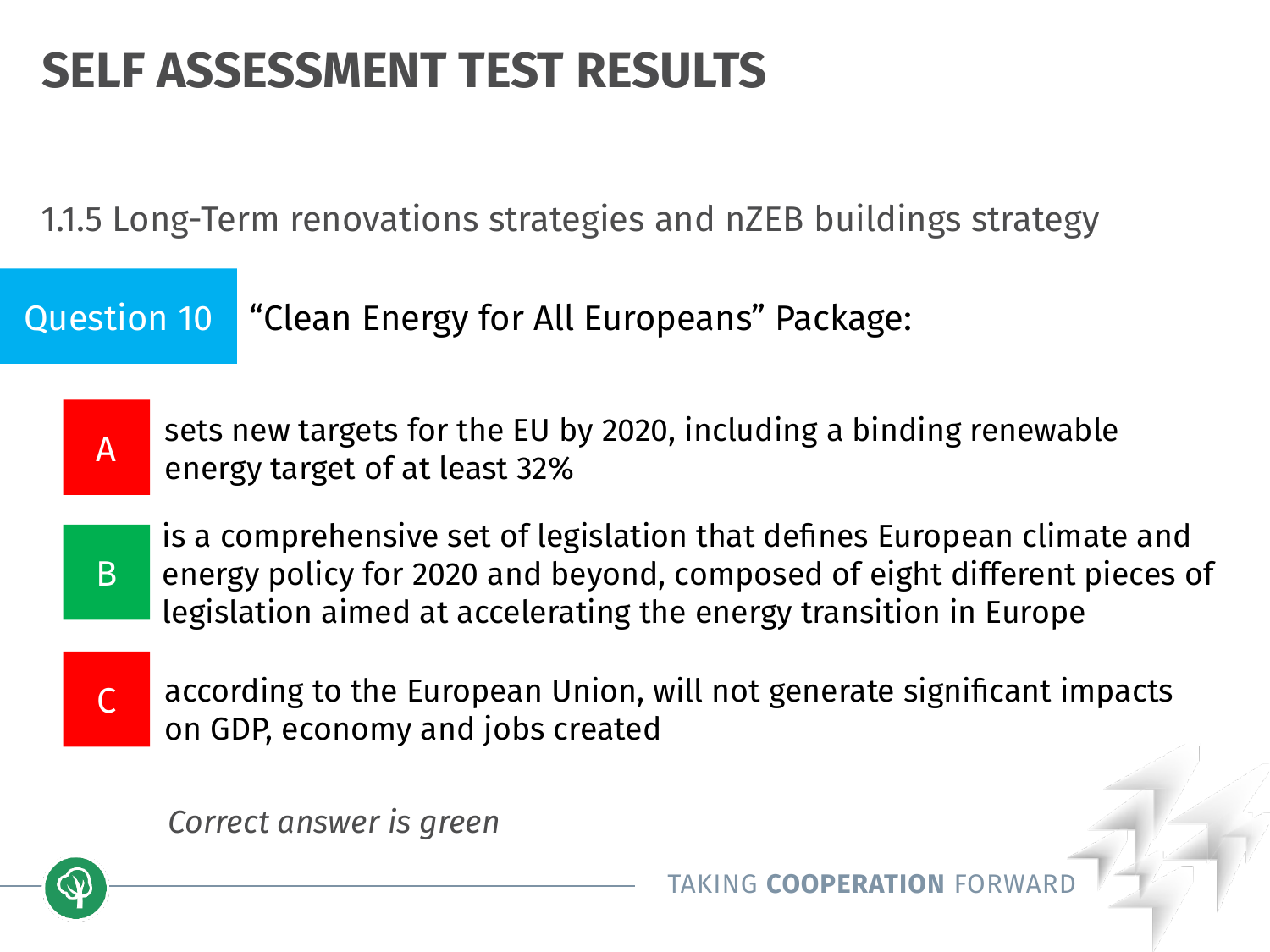

# Self assessment test RESULTS
1.1.5 Long-Term renovations strategies and nZEB buildings strategy

	Correct answer is green

Question 10
“Clean Energy for All Europeans” Package:
A
sets new targets for the EU by 2020, including a binding renewable energy target of at least 32%
B
is a comprehensive set of legislation that defines European climate and energy policy for 2020 and beyond, composed of eight different pieces of legislation aimed at accelerating the energy transition in Europe
C
according to the European Union, will not generate significant impacts on GDP, economy and jobs created